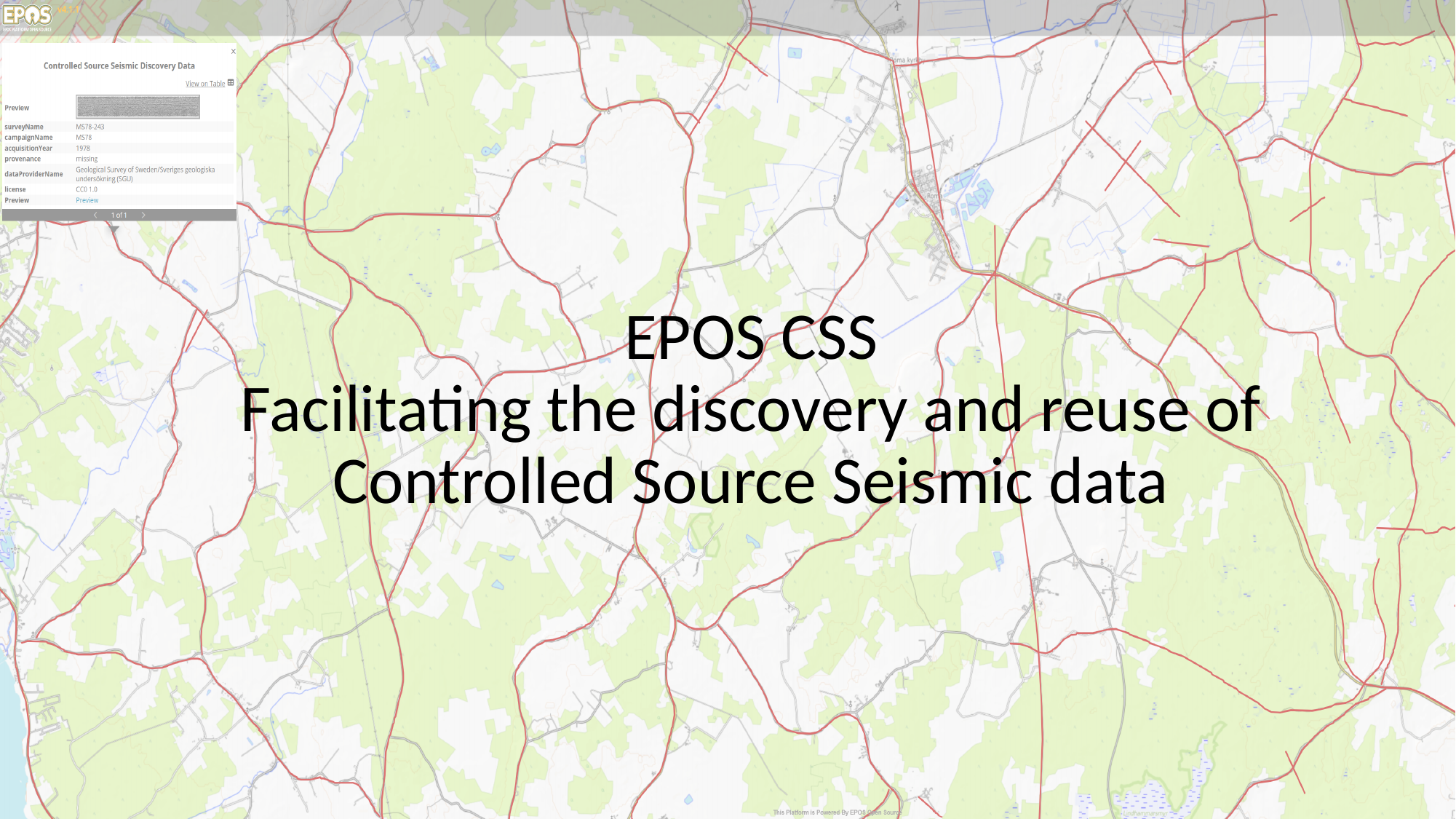

EPOS CSS
Facilitating the discovery and reuse of Controlled Source Seismic data